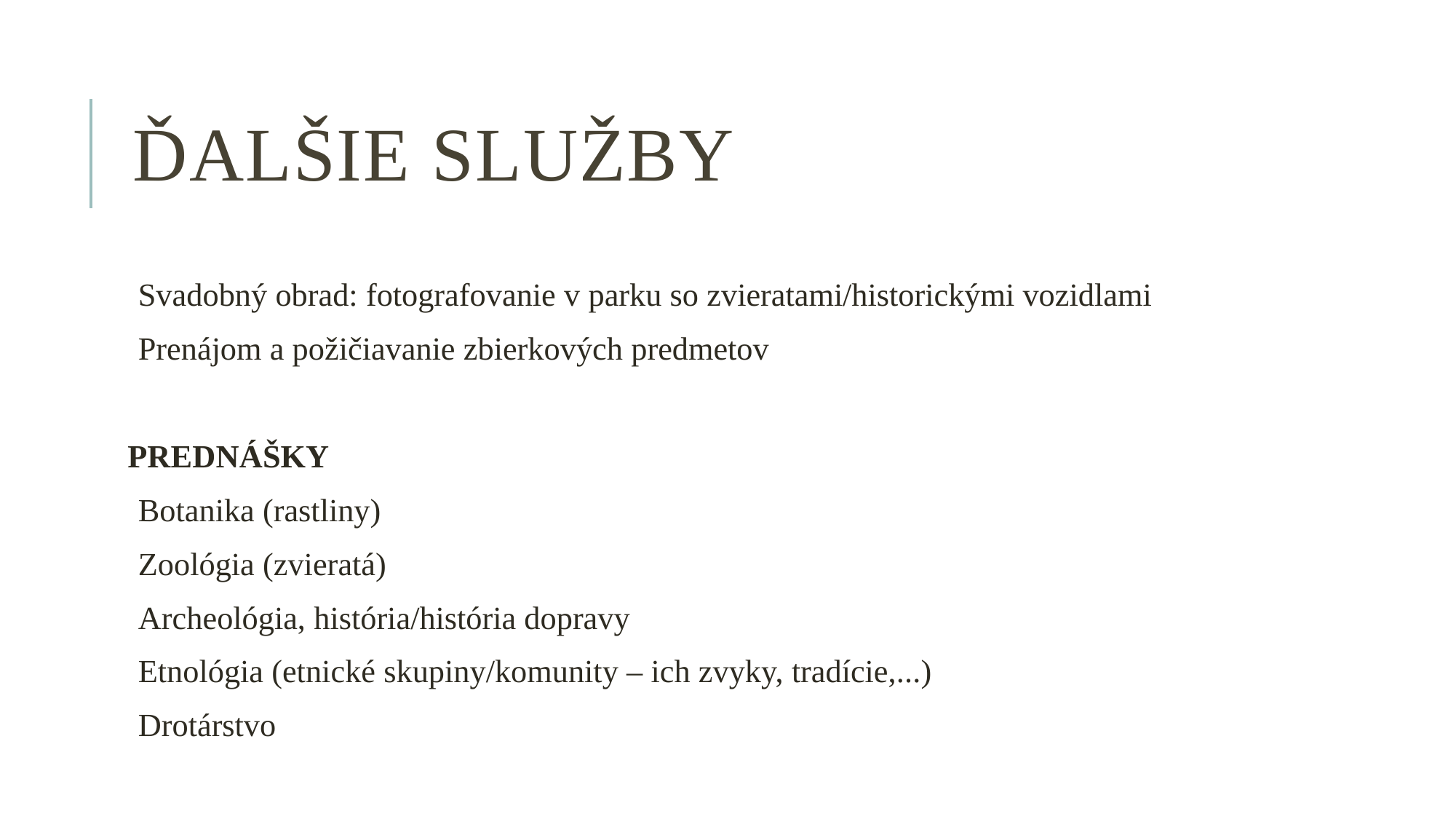

# ĎALŠIE SLUŽBY
Svadobný obrad: fotografovanie v parku so zvieratami/historickými vozidlami
Prenájom a požičiavanie zbierkových predmetov

PREDNÁŠKY
Botanika (rastliny)
Zoológia (zvieratá)
Archeológia, história/história dopravy
Etnológia (etnické skupiny/komunity – ich zvyky, tradície,...)
Drotárstvo